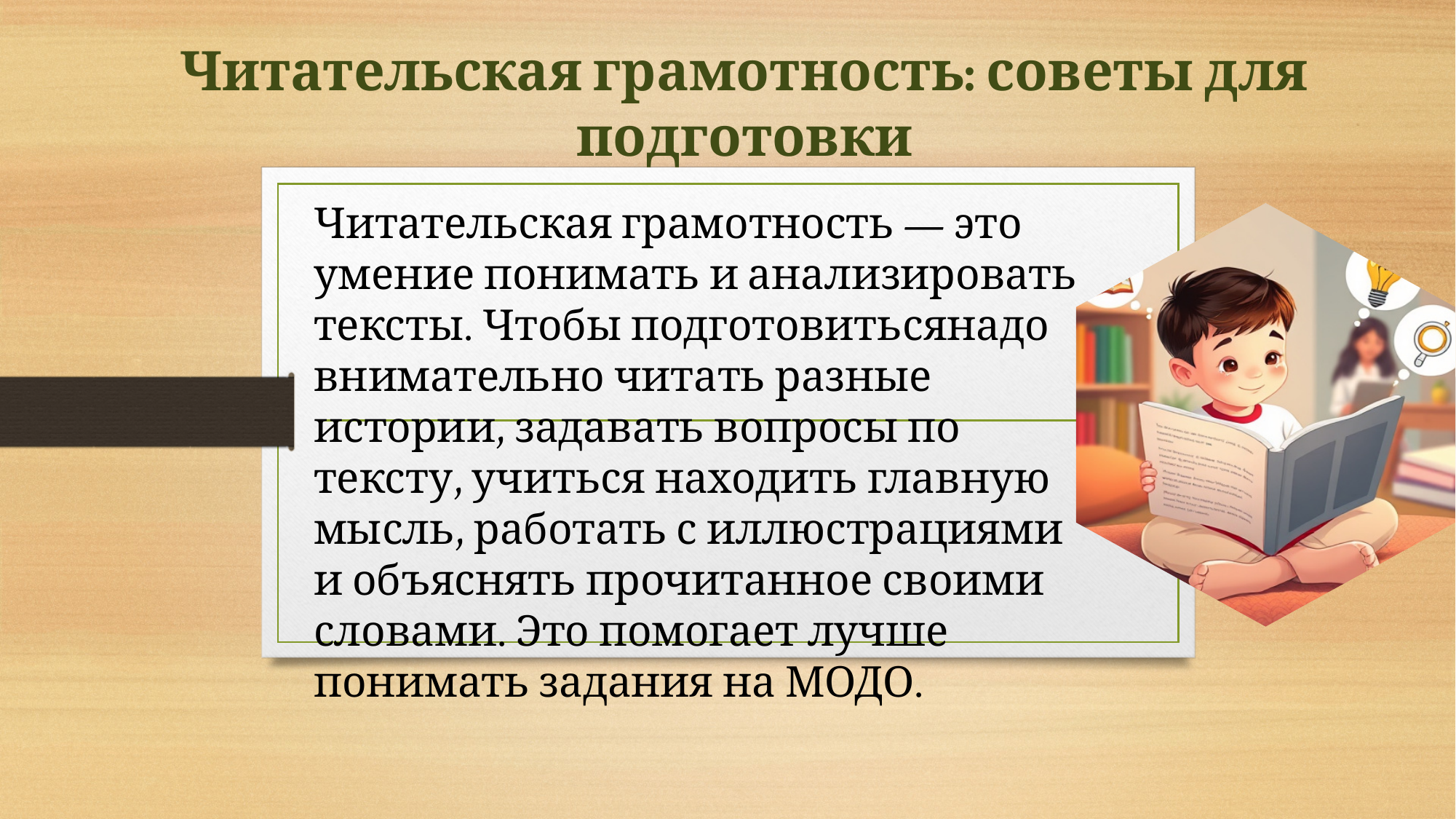

Читательская грамотность: советы для подготовки
Читательская грамотность — это умение понимать и анализировать тексты. Чтобы подготовитьсянадо внимательно читать разные истории, задавать вопросы по тексту, учиться находить главную мысль, работать с иллюстрациями и объяснять прочитанное своими словами. Это помогает лучше понимать задания на МОДО.